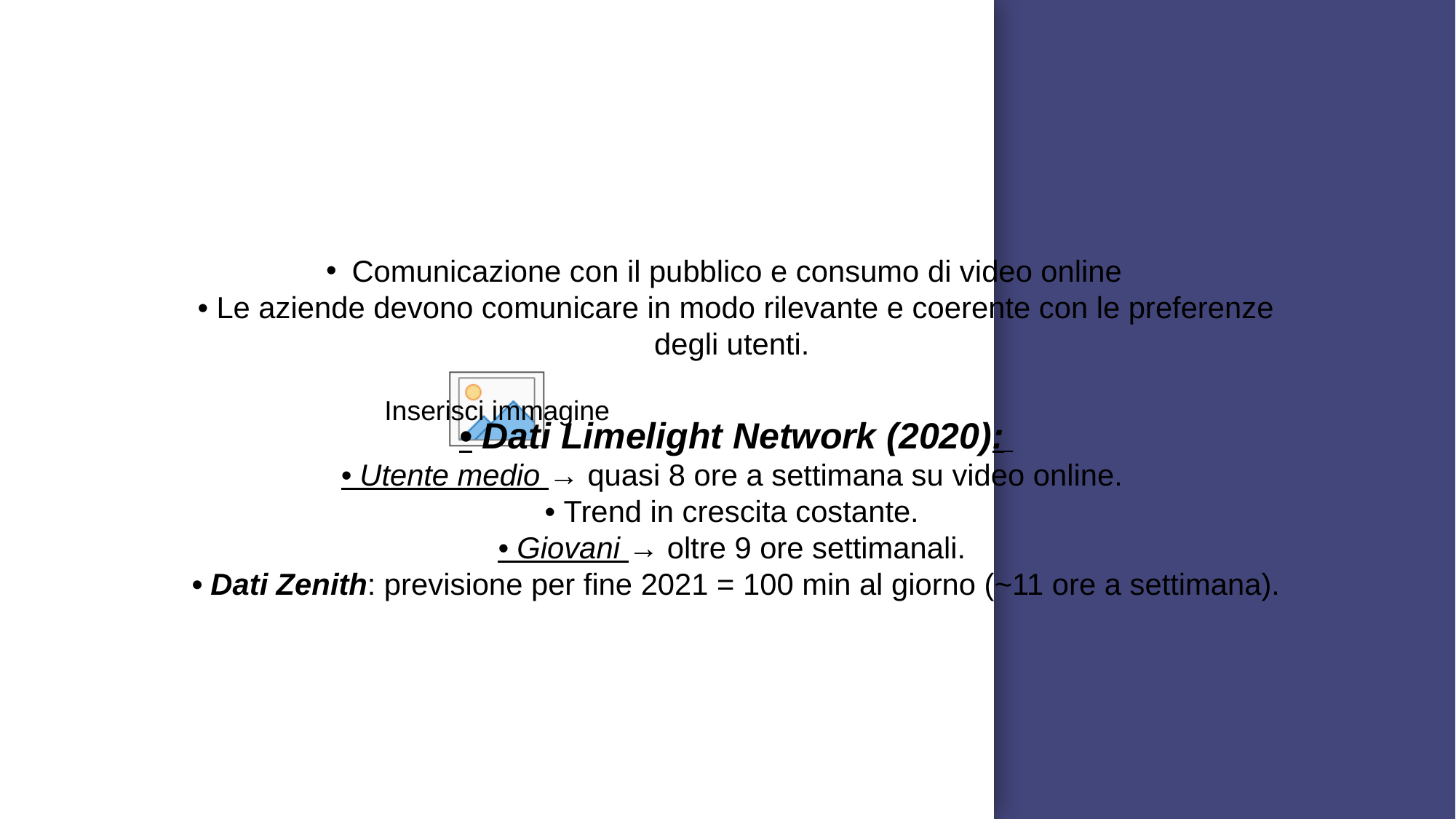

Comunicazione con il pubblico e consumo di video online
• Le aziende devono comunicare in modo rilevante e coerente con le preferenze degli utenti.

• Dati Limelight Network (2020):
• Utente medio → quasi 8 ore a settimana su video online.
• Trend in crescita costante.
• Giovani → oltre 9 ore settimanali.
• Dati Zenith: previsione per fine 2021 = 100 min al giorno (~11 ore a settimana).